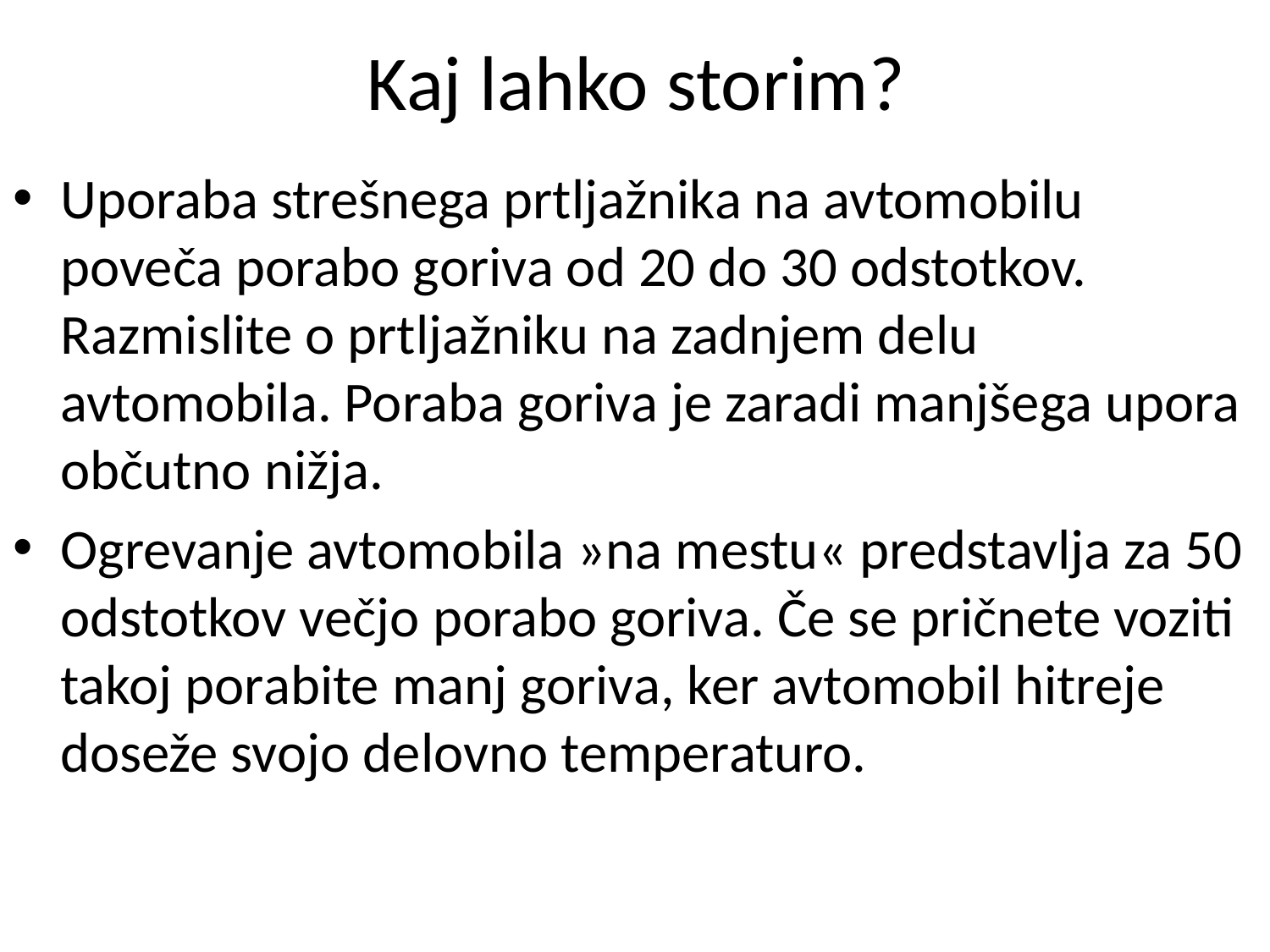

# Kaj lahko storim?
Uporaba strešnega prtljažnika na avtomobilu poveča porabo goriva od 20 do 30 odstotkov. Razmislite o prtljažniku na zadnjem delu avtomobila. Poraba goriva je zaradi manjšega upora občutno nižja.
Ogrevanje avtomobila »na mestu« predstavlja za 50 odstotkov večjo porabo goriva. Če se pričnete voziti takoj porabite manj goriva, ker avtomobil hitreje doseže svojo delovno temperaturo.